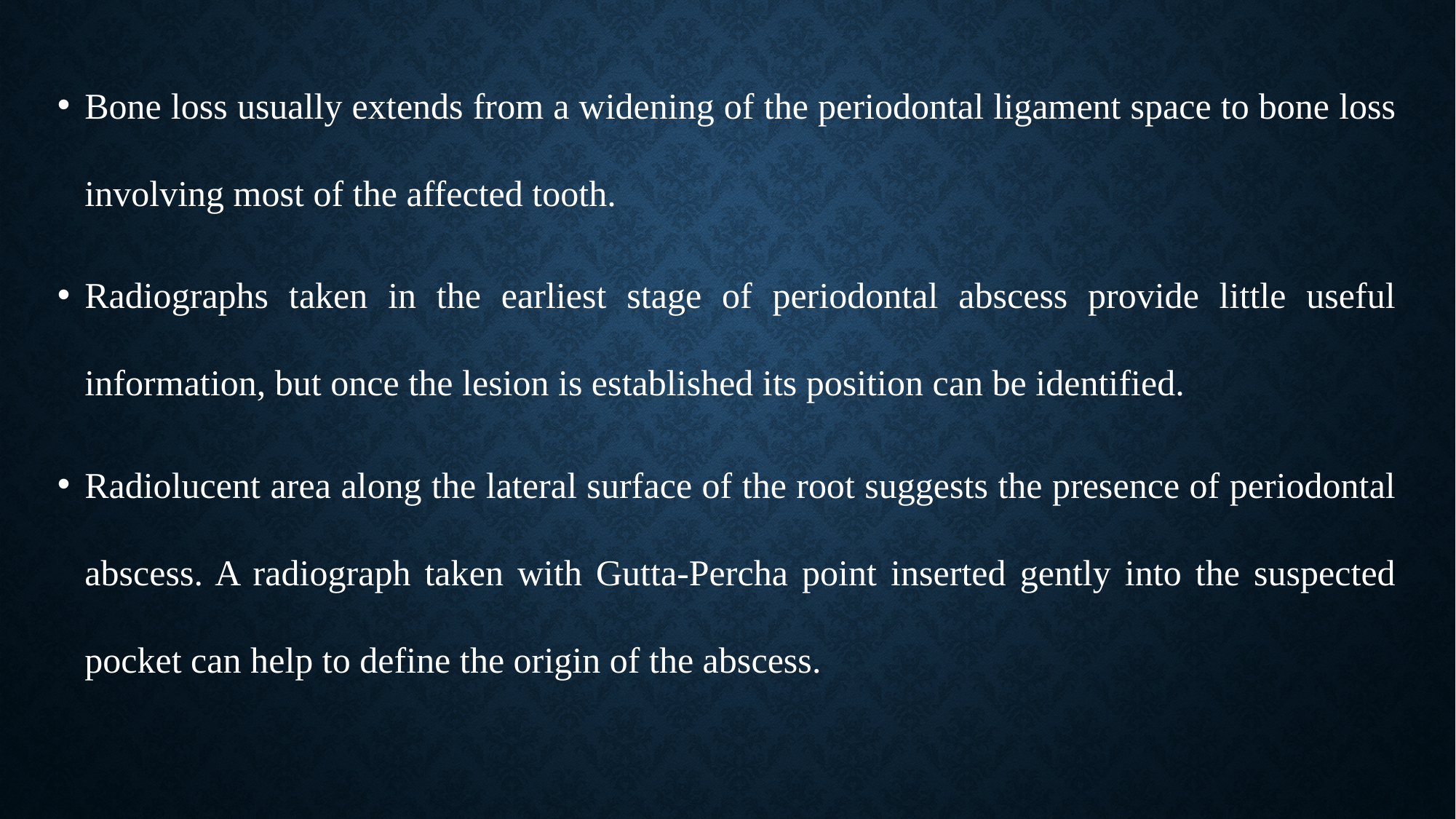

Bone loss usually extends from a widening of the periodontal ligament space to bone loss involving most of the affected tooth.
Radiographs taken in the earliest stage of periodontal abscess provide little useful information, but once the lesion is established its position can be identified.
Radiolucent area along the lateral surface of the root suggests the presence of periodontal abscess. A radiograph taken with Gutta-Percha point inserted gently into the suspected pocket can help to define the origin of the abscess.